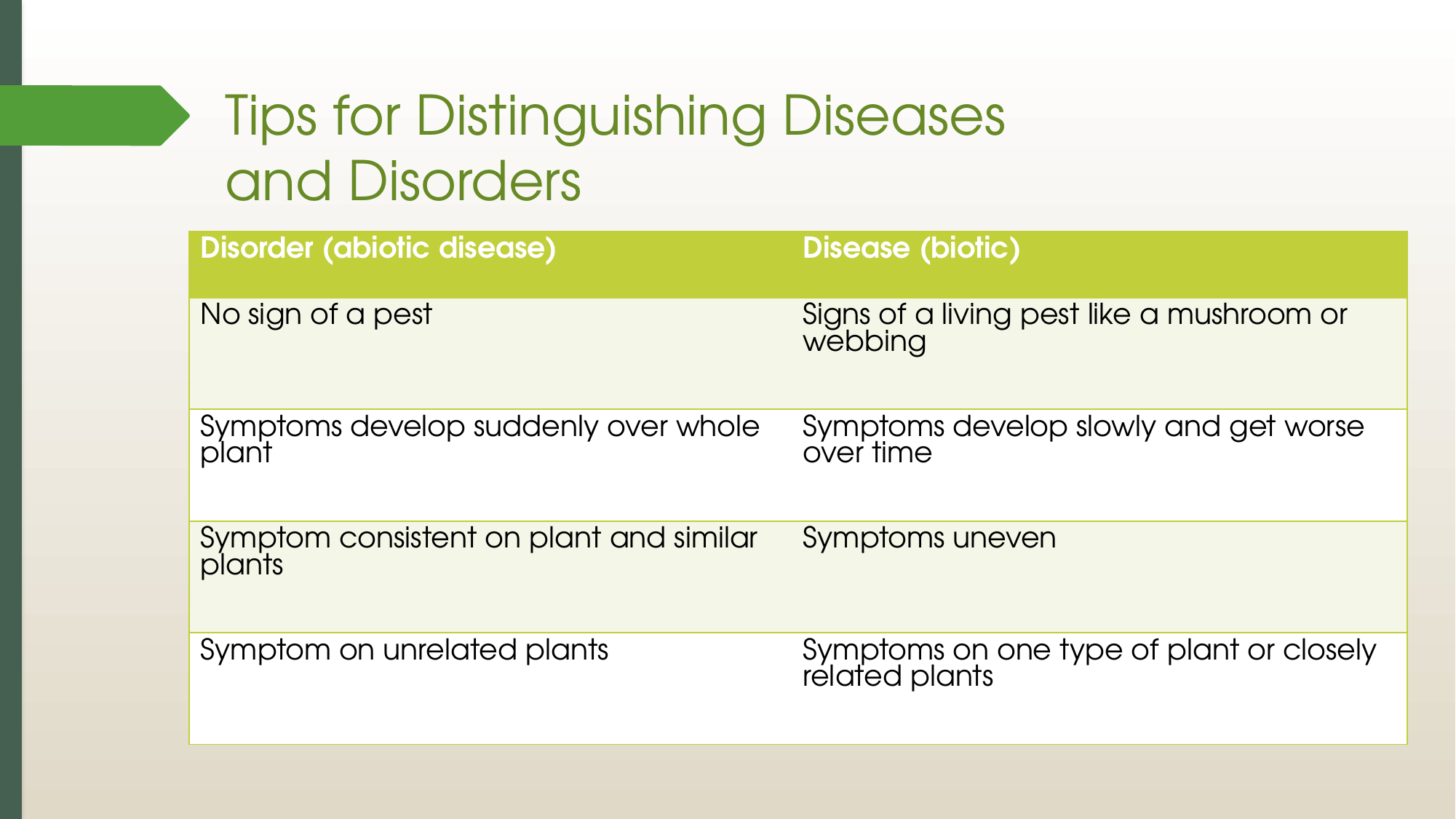

# Tips for Distinguishing Diseases and Disorders

| Disorder (abiotic disease) | Disease (biotic) |
| --- | --- |
| No sign of a pest | Signs of a living pest like a mushroom or webbing |
| Symptoms develop suddenly over whole plant | Symptoms develop slowly and get worse over time |
| Symptom consistent on plant and similar plants | Symptoms uneven |
| Symptom on unrelated plants | Symptoms on one type of plant or closely related plants |